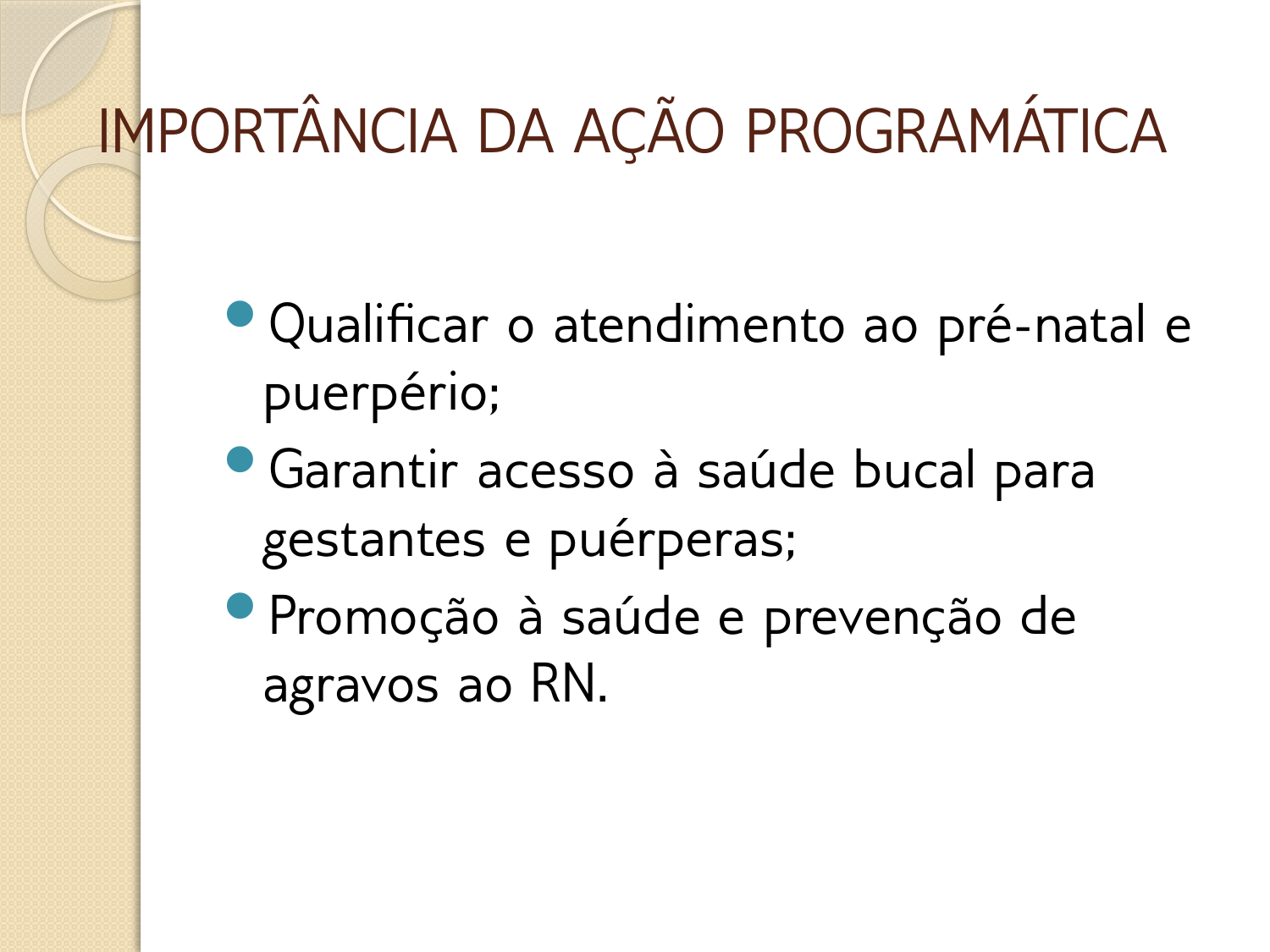

# IMPORTÂNCIA DA AÇÃO PROGRAMÁTICA

Qualificar o atendimento ao pré-natal e puerpério;
Garantir acesso à saúde bucal para gestantes e puérperas;
Promoção à saúde e prevenção de agravos ao RN.